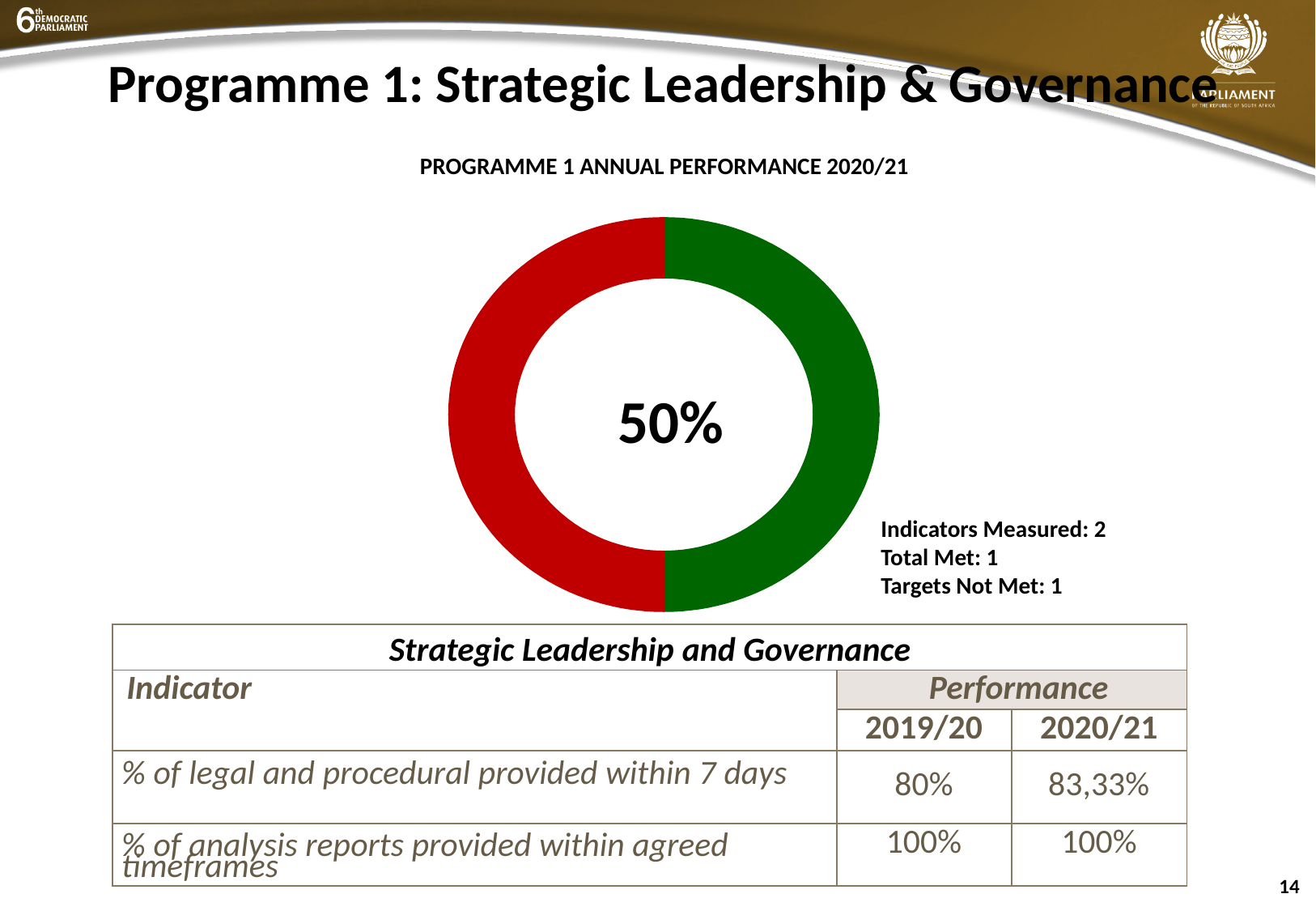

# Programme 1: Strategic Leadership & Governance
PROGRAMME 1 ANNUAL PERFORMANCE 2020/21

50%

Indicators Measured: 2
Total Met: 1
Targets Not Met: 1

| Strategic Leadership and Governance |  |  |
| --- | --- | --- |
| Indicator | Performance |  |
|  | 2019/20 | 2020/21 |
| % of legal and procedural provided within 7 days | 80% | 83,33% |
| % of analysis reports provided within agreed timeframes | 100% | 100% |
14